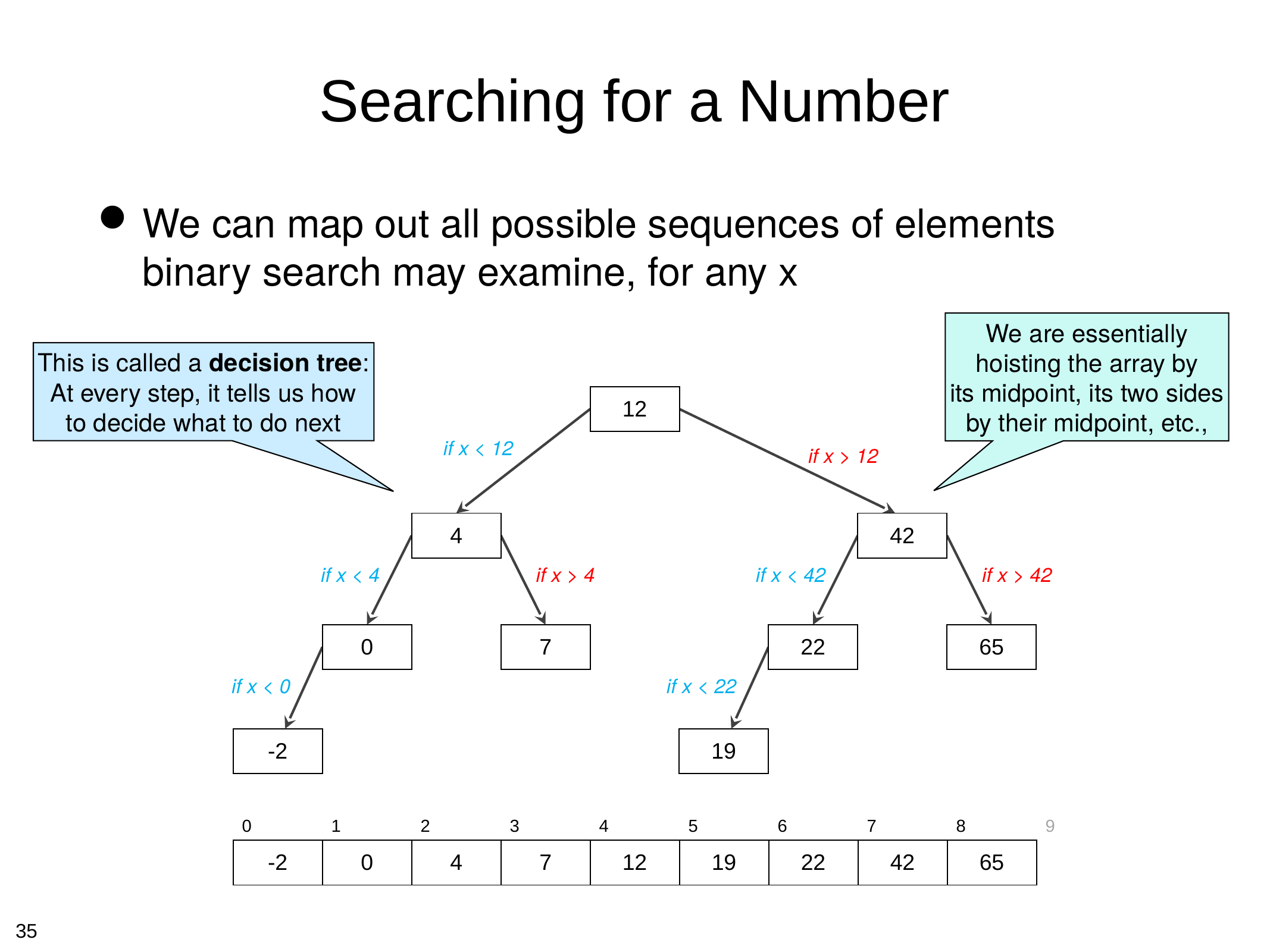

# Searching for a Number
We can map out all possible sequences of elements binary search may examine, for any x
We are essentially
hoisting the array by
its midpoint, its two sides
by their midpoint, etc.,
This is called a decision tree:
At every step, it tells us how
to decide what to do next
| 12 |
| --- |
if x < 12
if x > 12
| 4 |
| --- |
| 42 |
| --- |
if x < 4
if x > 4
if x < 42
if x > 42
| 0 |
| --- |
| 7 |
| --- |
| 22 |
| --- |
| 65 |
| --- |
if x < 0
if x < 22
| -2 |
| --- |
| 19 |
| --- |
| 0 | 1 | 2 | 3 | 4 | 5 | 6 | 7 | 8 | 9 |
| --- | --- | --- | --- | --- | --- | --- | --- | --- | --- |
| -2 | 0 | 4 | 7 | 12 | 19 | 22 | 42 | 65 |  |
35